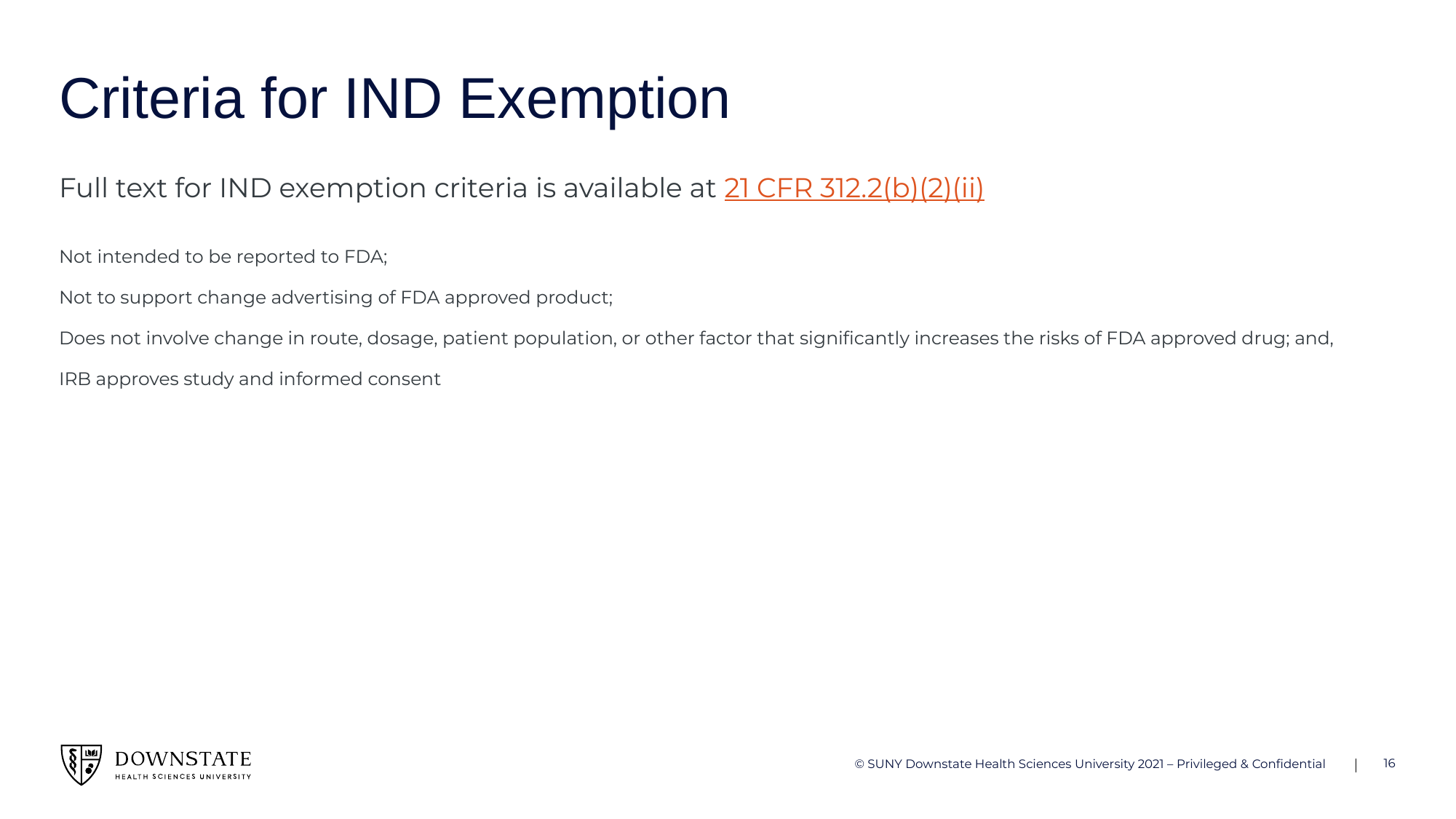

# Criteria for IND Exemption
Full text for IND exemption criteria is available at 21 CFR 312.2(b)(2)(ii)

Not intended to be reported to FDA;
Not to support change advertising of FDA approved product;
Does not involve change in route, dosage, patient population, or other factor that significantly increases the risks of FDA approved drug; and,
IRB approves study and informed consent

16
© SUNY Downstate Health Sciences University 2021 – Privileged & Confidential